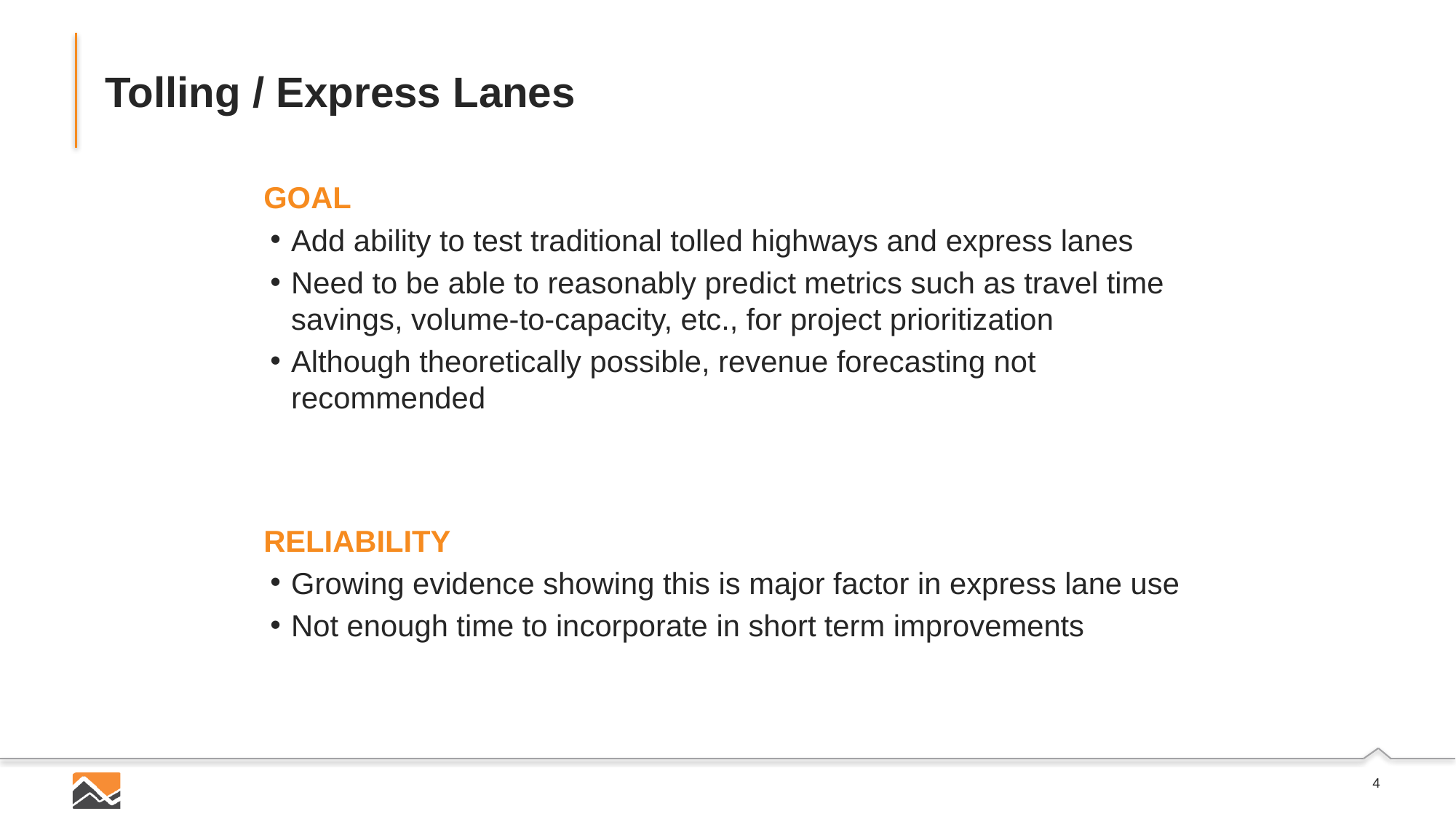

# Tolling / Express Lanes
GOAL
Add ability to test traditional tolled highways and express lanes
Need to be able to reasonably predict metrics such as travel time savings, volume-to-capacity, etc., for project prioritization
Although theoretically possible, revenue forecasting not recommended

RELIABILITY
Growing evidence showing this is major factor in express lane use
Not enough time to incorporate in short term improvements